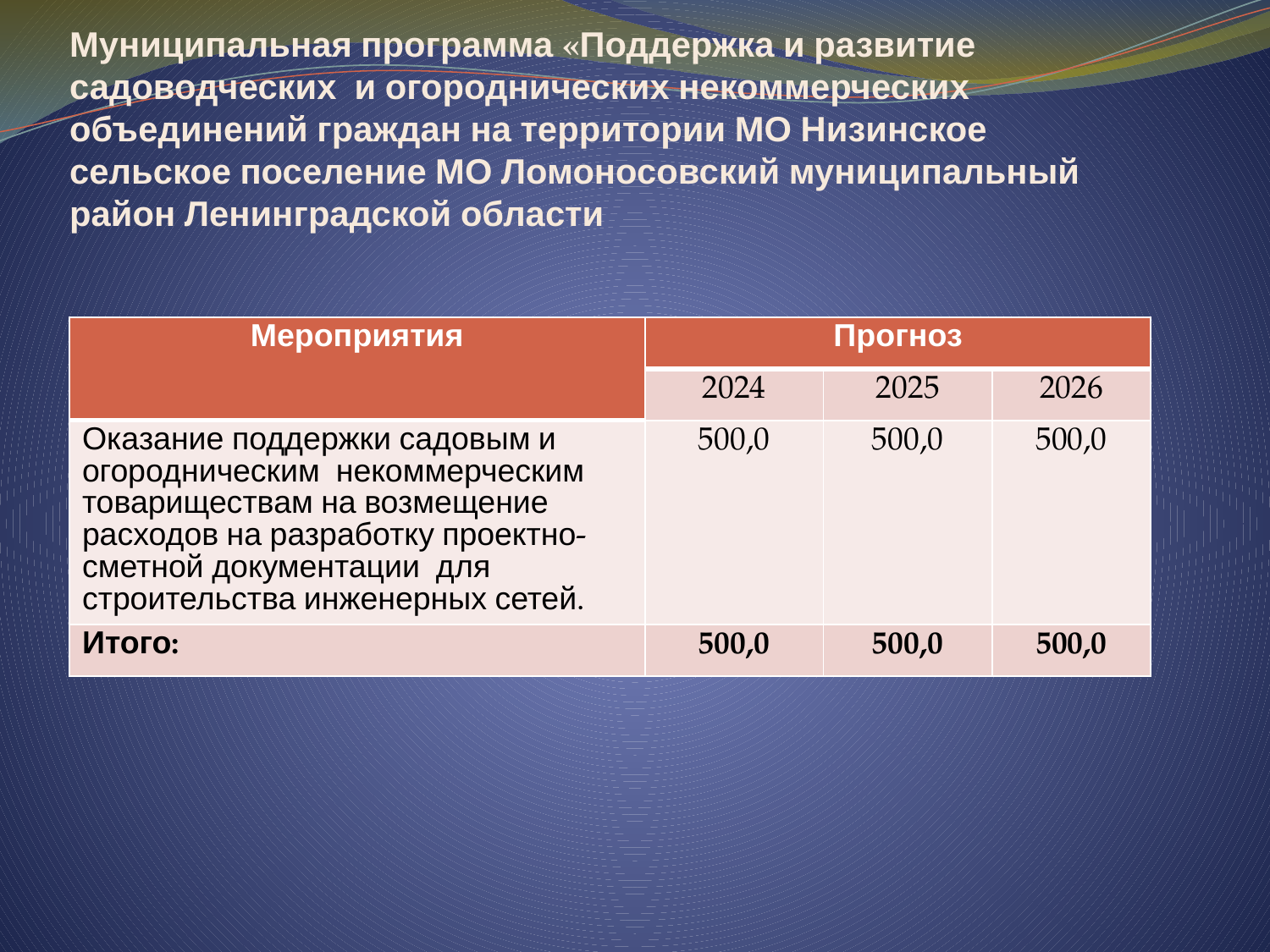

# Муниципальная программа «Поддержка и развитие садоводческих  и огороднических некоммерческих объединений граждан на территории МО Низинское сельское поселение МО Ломоносовский муниципальный район Ленинградской области
| Мероприятия | Прогноз |  |  |
| --- | --- | --- | --- |
|  | 2024 | 2025 | 2026 |
| Оказание поддержки садовым и огородническим некоммерческим товариществам на возмещение расходов на разработку проектно-сметной документации для строительства инженерных сетей. | 500,0 | 500,0 | 500,0 |
| Итого: | 500,0 | 500,0 | 500,0 |